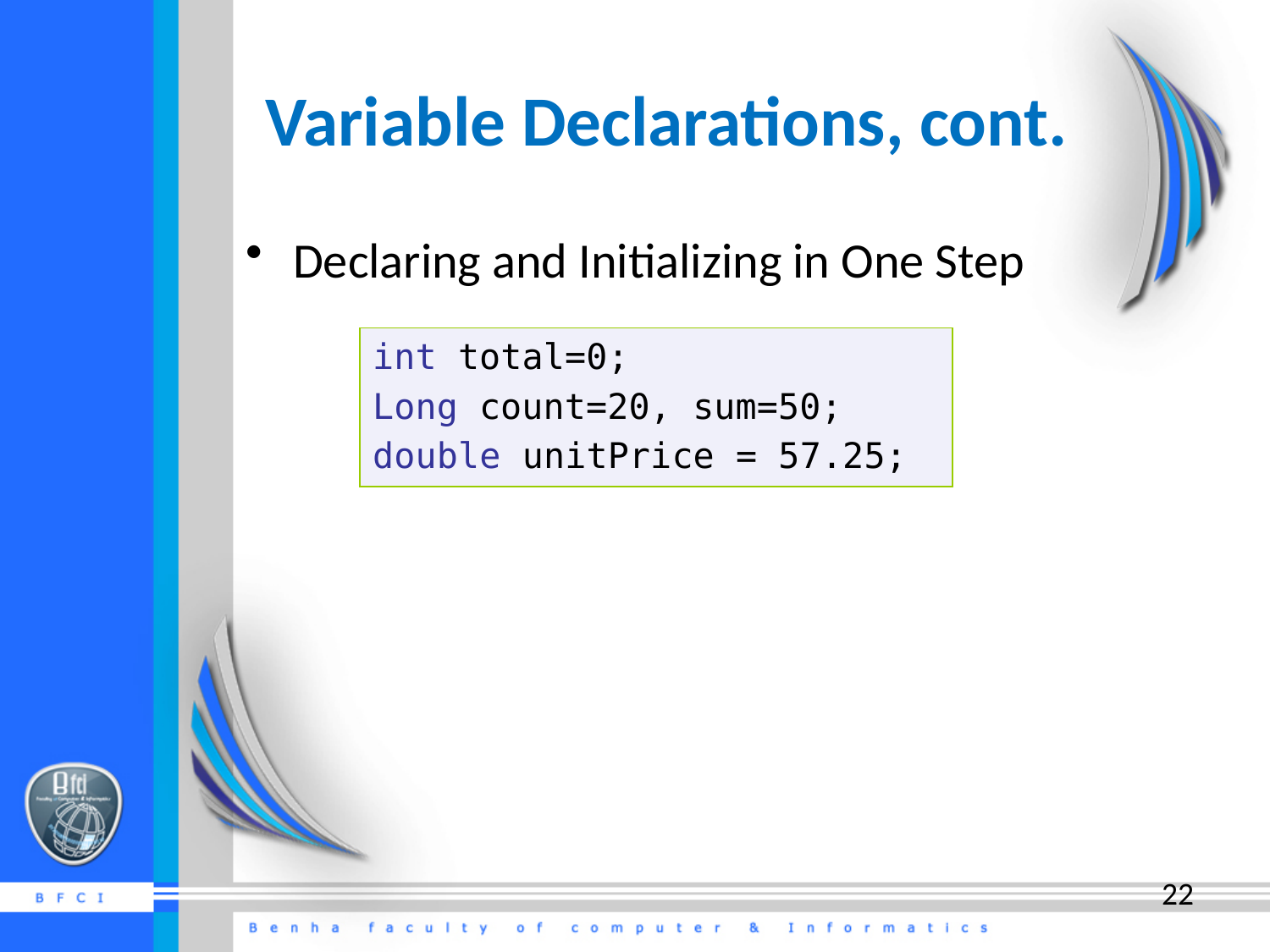

# Variable Declarations, cont.
Declaring and Initializing in One Step
int total=0;
Long count=20, sum=50;
double unitPrice = 57.25;
22